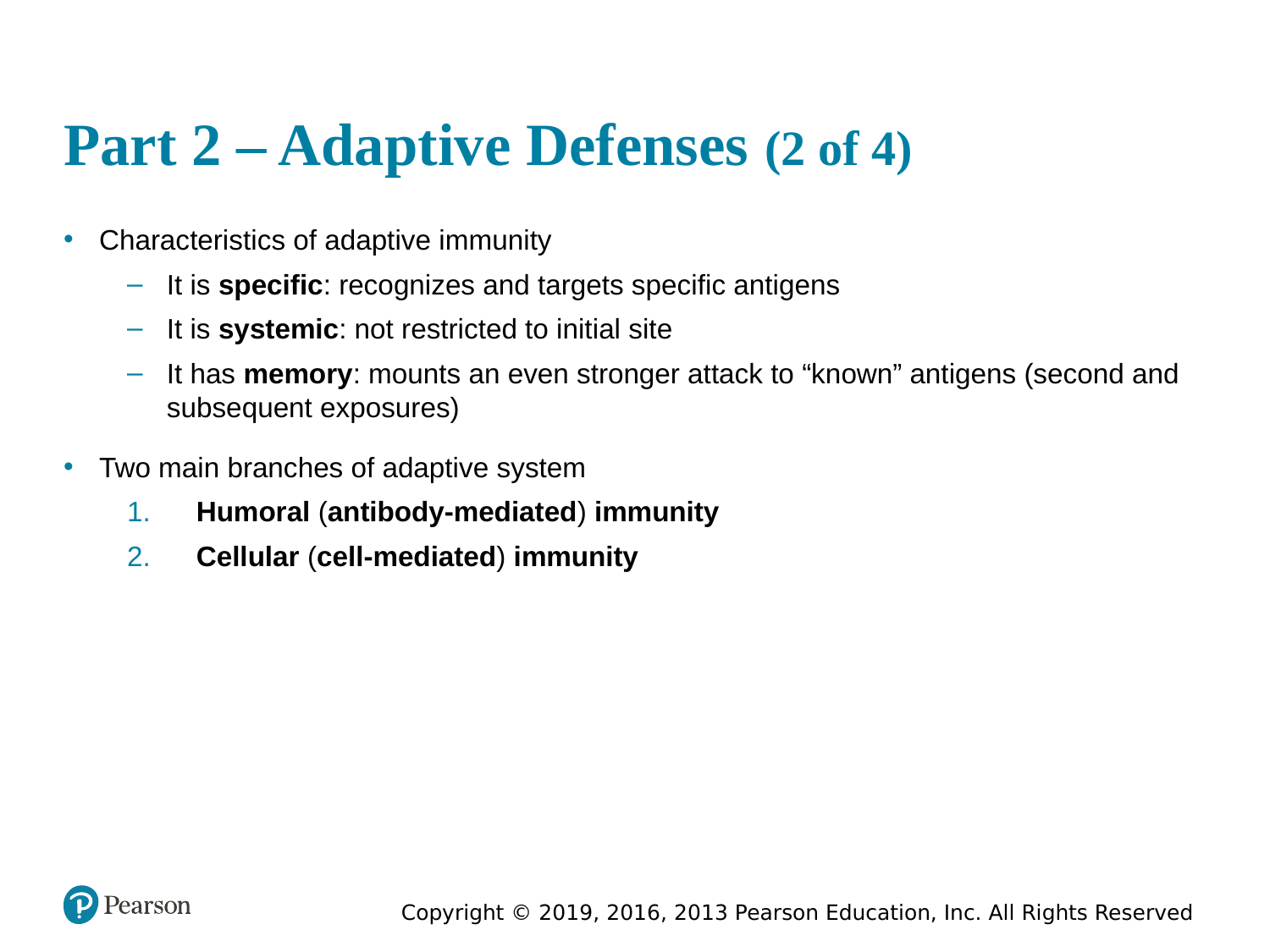

# Part 2 – Adaptive Defenses (2 of 4)
Characteristics of adaptive immunity
It is specific: recognizes and targets specific antigens
It is systemic: not restricted to initial site
It has memory: mounts an even stronger attack to “known” antigens (second and subsequent exposures)
Two main branches of adaptive system
 Humoral (antibody-mediated) immunity
 Cellular (cell-mediated) immunity